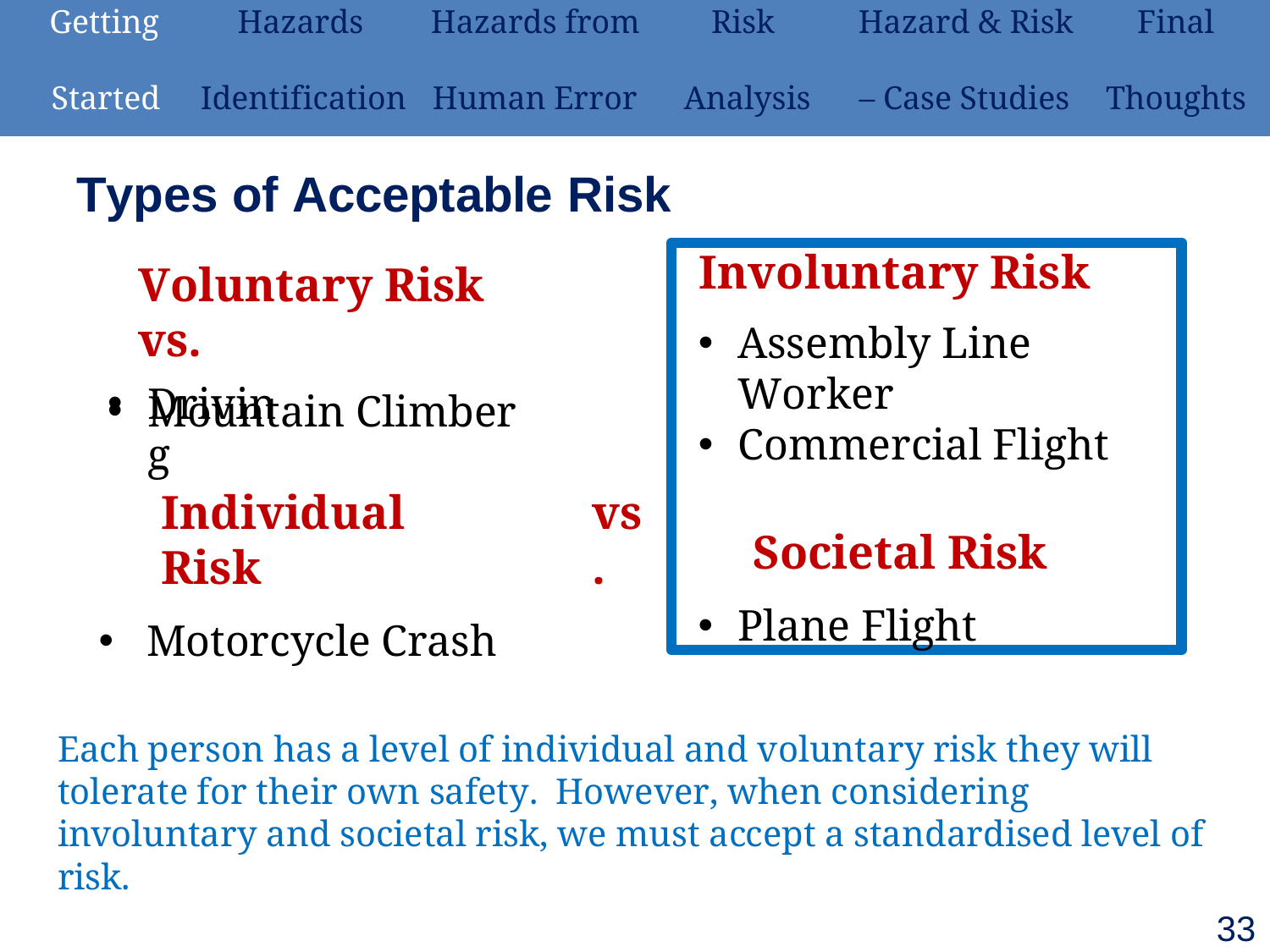

| Getting | Hazards | Hazards from | Risk | Hazard & Risk | Final |
| --- | --- | --- | --- | --- | --- |
| Started | Identification | Human Error | Analysis | – Case Studies | Thoughts |
# Types of Acceptable Risk
Involuntary Risk
Assembly Line Worker
Commercial Flight

Societal Risk
Plane Flight
Voluntary Risk	vs.
Mountain Climber
Driving
Individual Risk
Motorcycle Crash
vs.
Each person has a level of individual and voluntary risk they will tolerate for their own safety.  However, when considering involuntary and societal risk, we must accept a standardised level of risk.
33